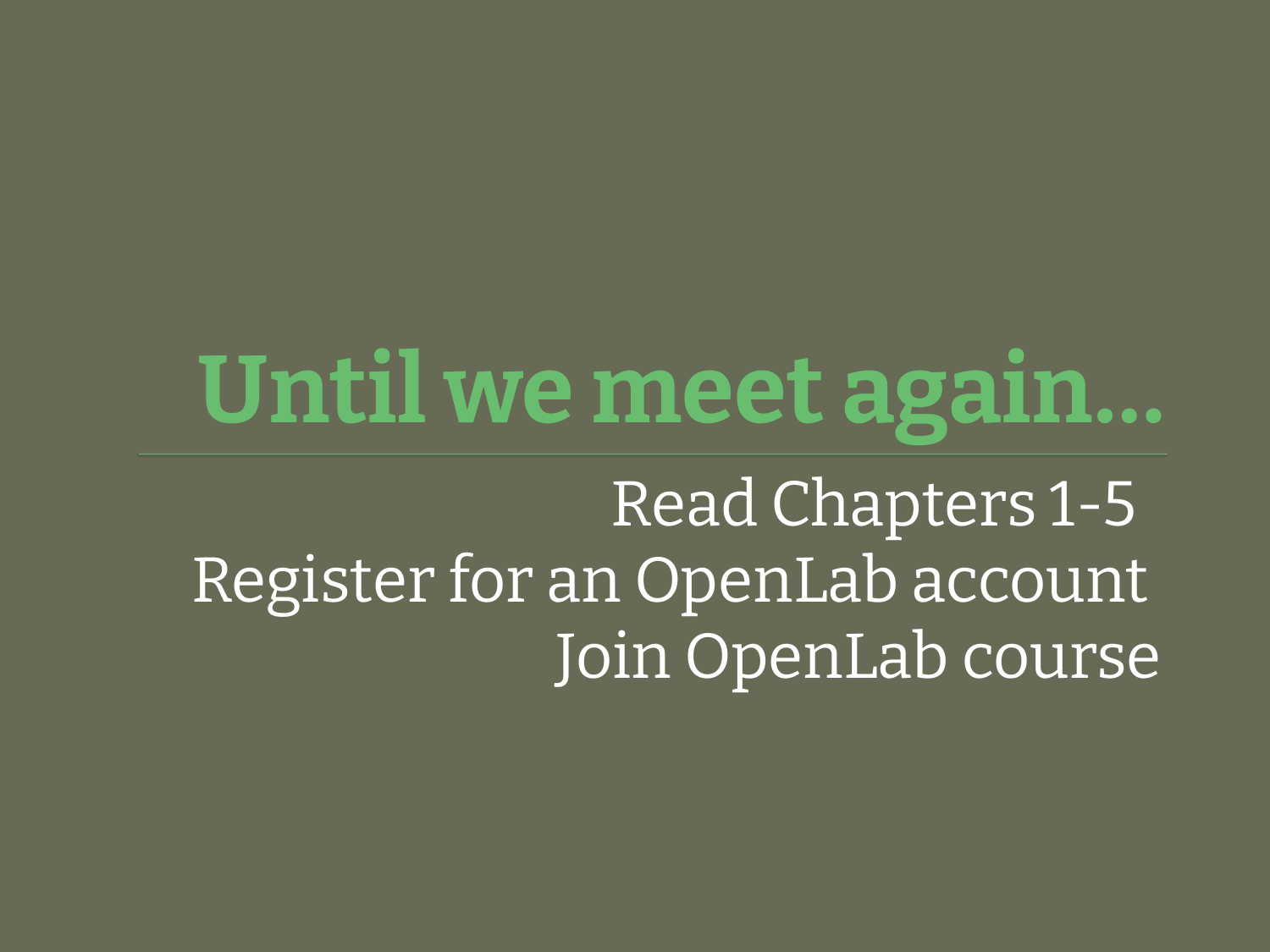

# Until we meet again…
Read Chapters 1-5
Register for an OpenLab account
Join OpenLab course